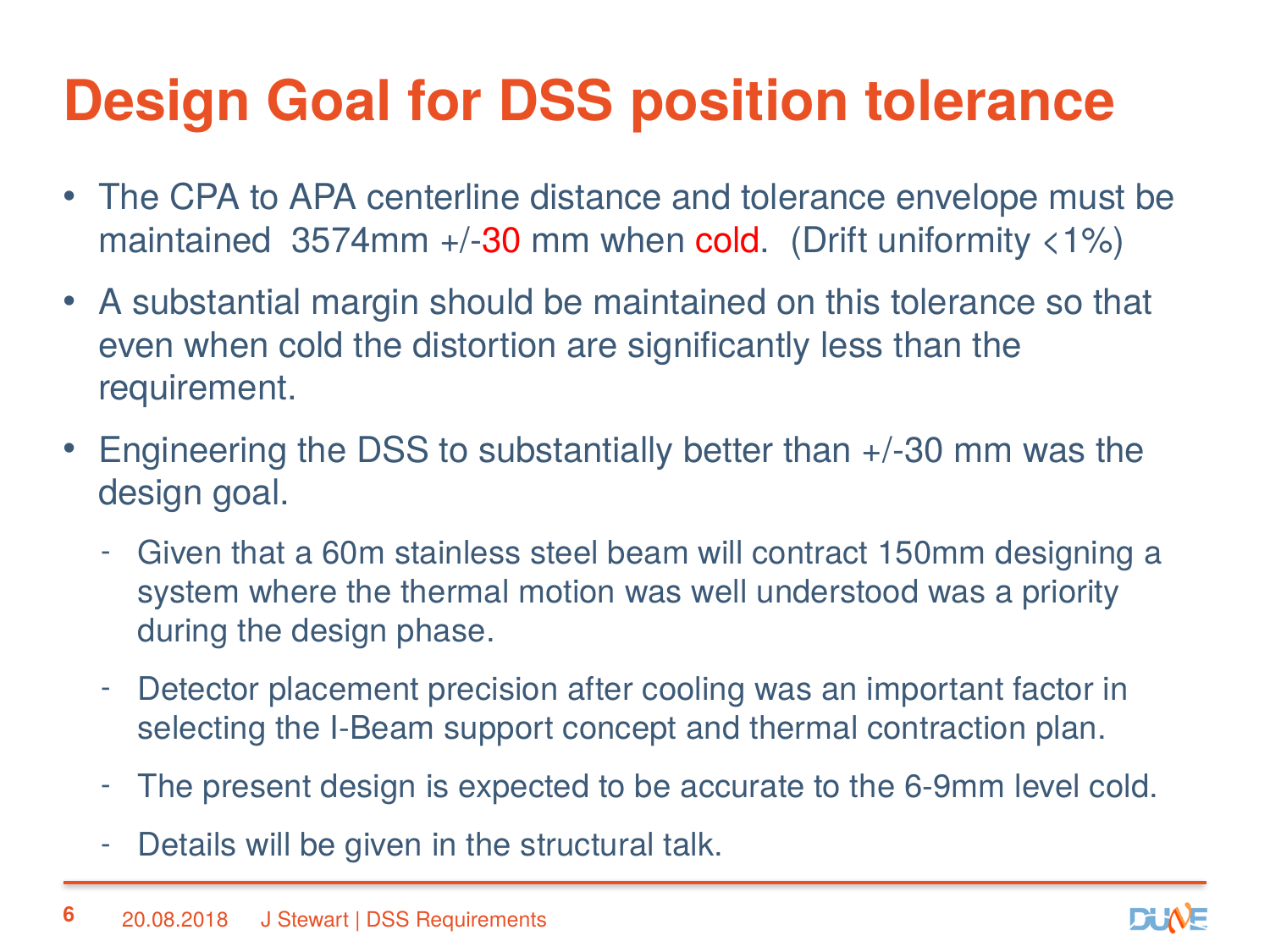

# Design Goal for DSS position tolerance
The CPA to APA centerline distance and tolerance envelope must be maintained  3574mm +/-30 mm when cold.  (Drift uniformity <1%)
A substantial margin should be maintained on this tolerance so that even when cold the distortion are significantly less than the requirement.
Engineering the DSS to substantially better than +/-30 mm was the design goal.
Given that a 60m stainless steel beam will contract 150mm designing a system where the thermal motion was well understood was a priority during the design phase.
Detector placement precision after cooling was an important factor in selecting the I-Beam support concept and thermal contraction plan.
The present design is expected to be accurate to the 6-9mm level cold.
Details will be given in the structural talk.
6
20.08.2018
J Stewart | DSS Requirements